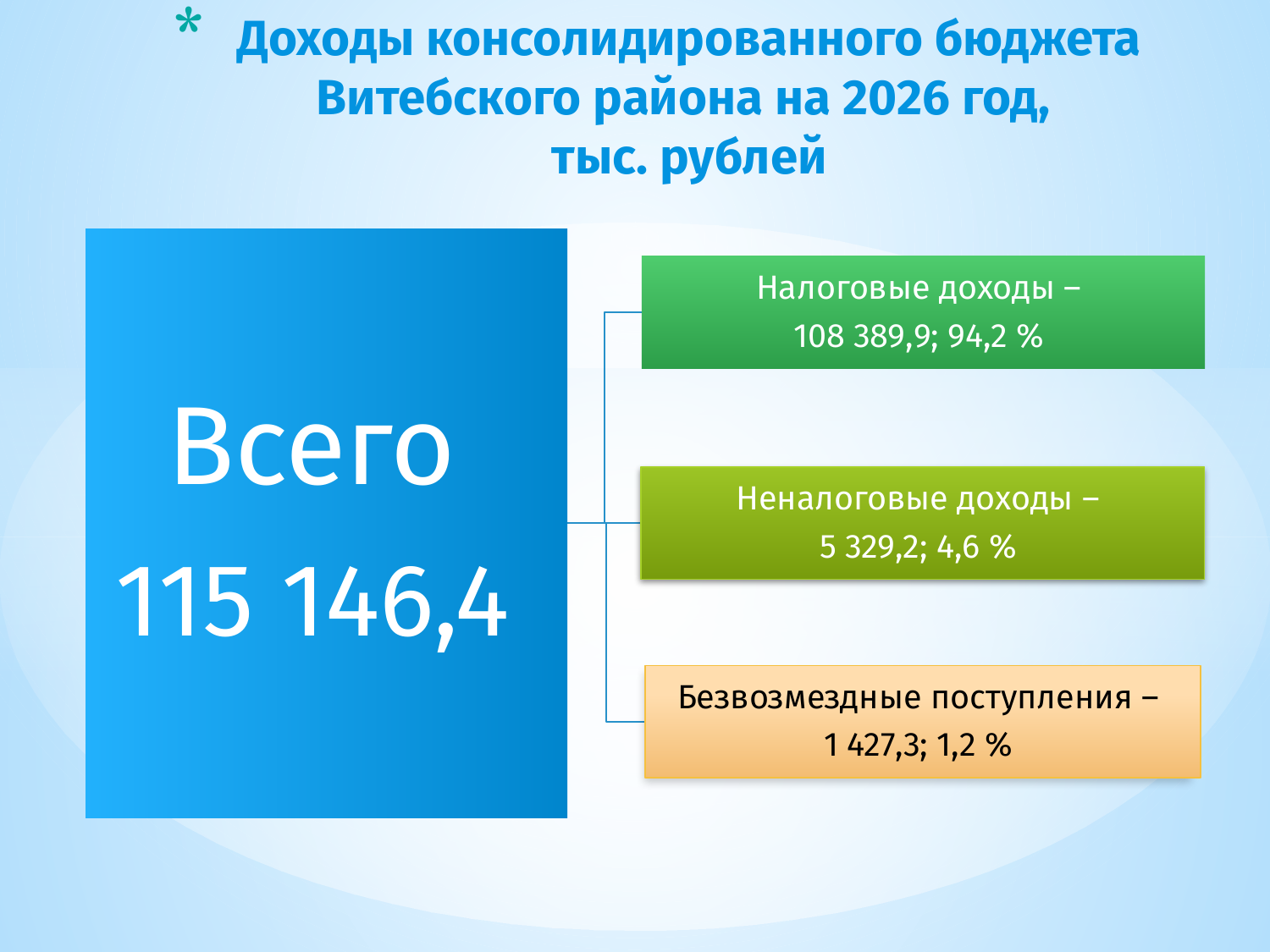

# Доходы консолидированного бюджета Витебского района на 2026 год, тыс. рублей

Всего
115 146,4
Налоговые доходы –
108 389,9; 94,2 %
Неналоговые доходы –
5 329,2; 4,6 %
Безвозмездные поступления –
1 427,3; 1,2 %